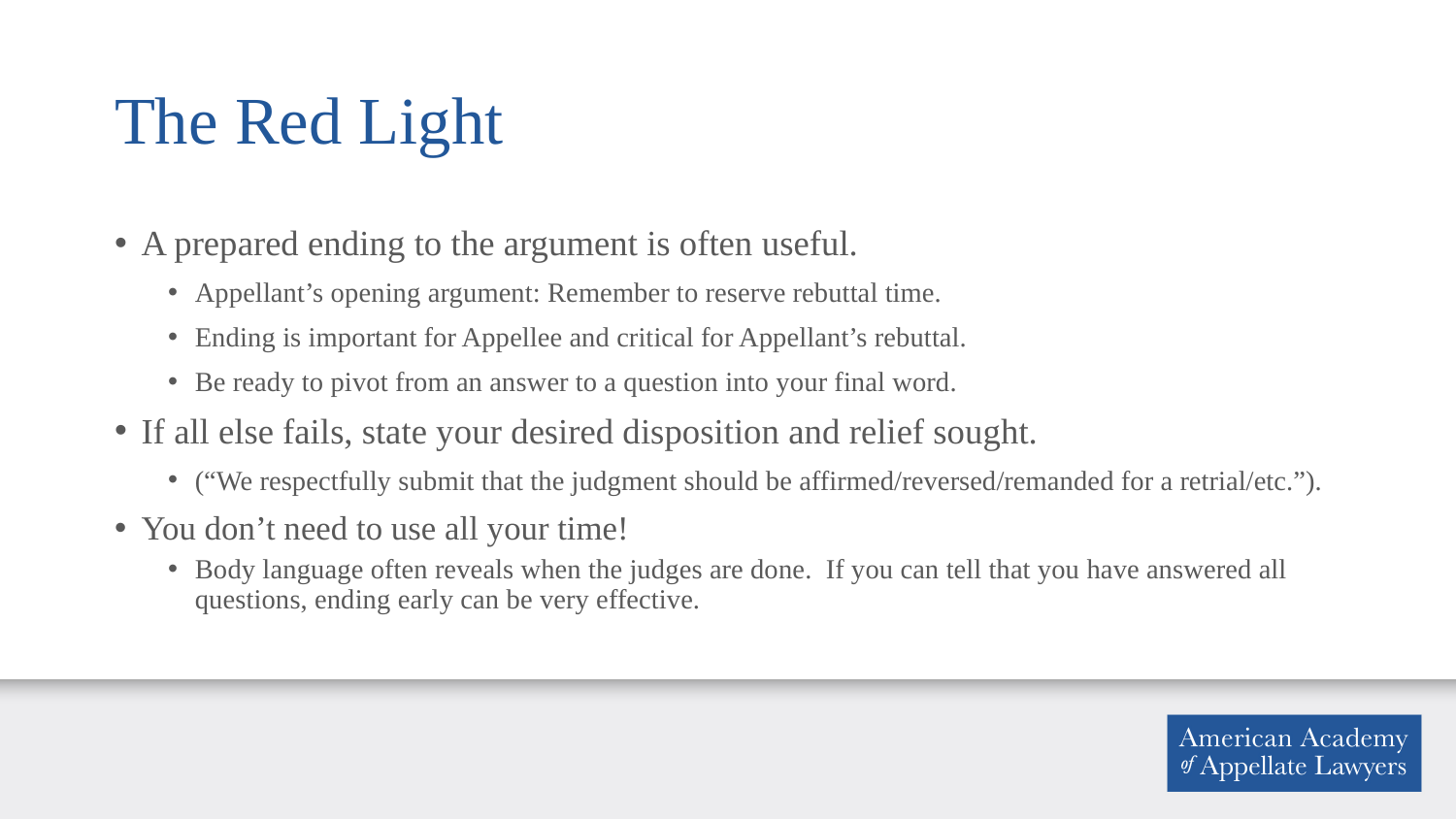

# The Red Light
A prepared ending to the argument is often useful.
Appellant’s opening argument: Remember to reserve rebuttal time.
Ending is important for Appellee and critical for Appellant’s rebuttal.
Be ready to pivot from an answer to a question into your final word.
If all else fails, state your desired disposition and relief sought.
(“We respectfully submit that the judgment should be affirmed/reversed/remanded for a retrial/etc.”).
You don’t need to use all your time!
Body language often reveals when the judges are done.  If you can tell that you have answered all questions, ending early can be very effective.